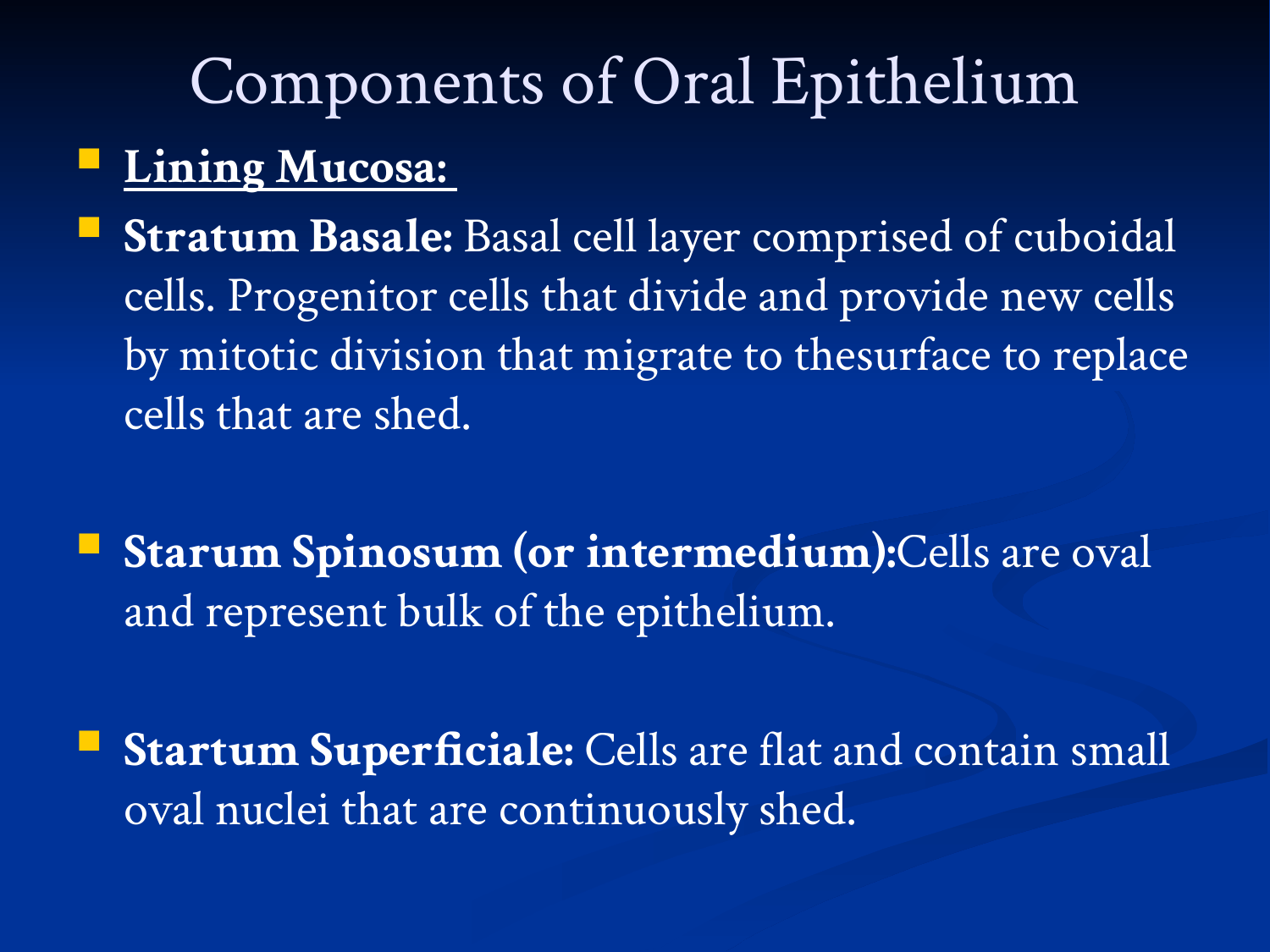

# Components of Oral Epithelium
Lining Mucosa:
Stratum Basale: Basal cell layer comprised of cuboidal cells. Progenitor cells that divide and provide new cells by mitotic division that migrate to thesurface to replace cells that are shed.

Starum Spinosum (or intermedium):Cells are oval and represent bulk of the epithelium.

Startum Superficiale: Cells are flat and contain small oval nuclei that are continuously shed.